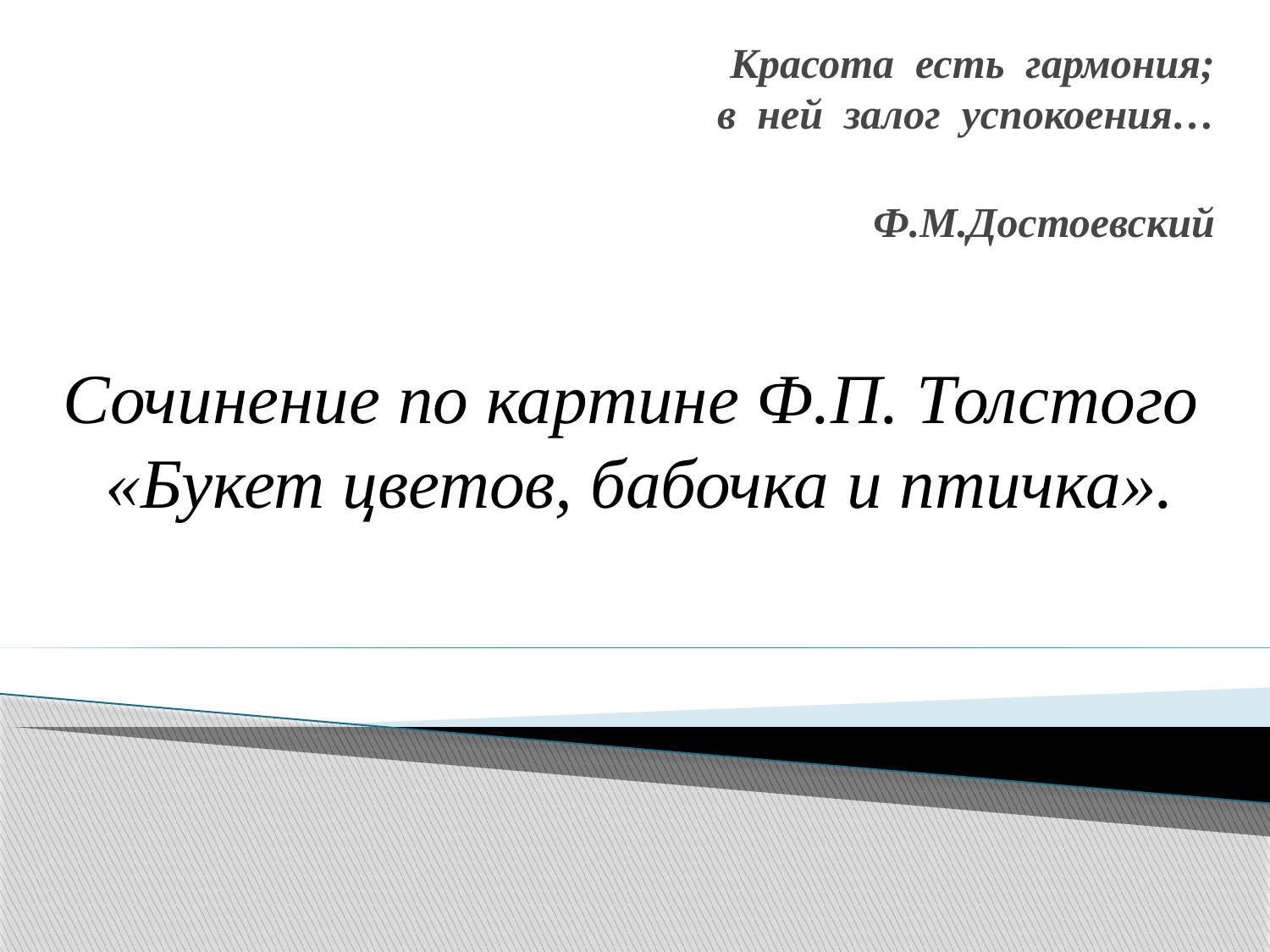

Красота  есть  гармония;
            в  ней  залог  успокоения…
 
 Ф.М.Достоевский
Сочинение по картине Ф.П. Толстого
«Букет цветов, бабочка и птичка».
#